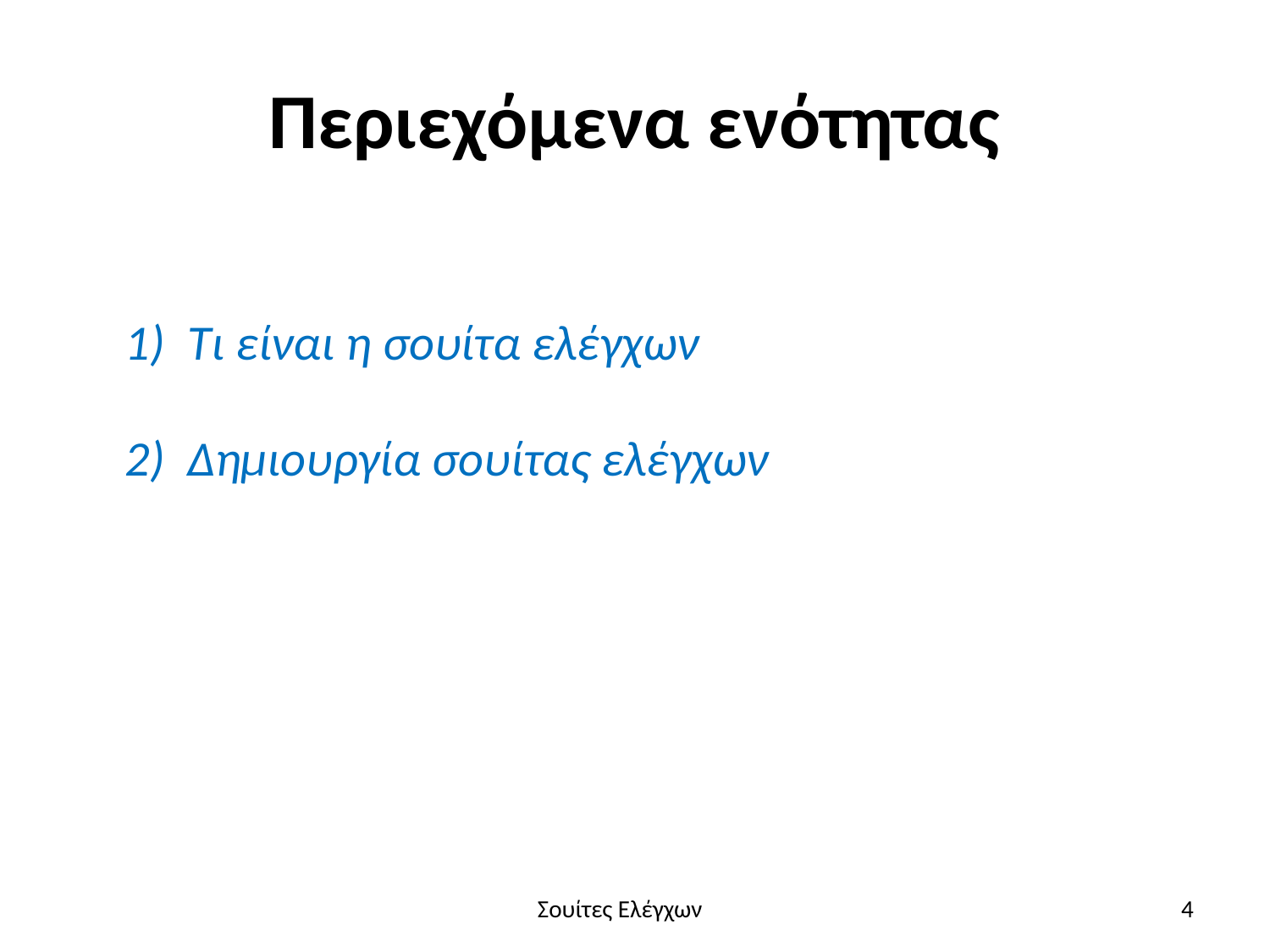

# Περιεχόμενα ενότητας
1)  Τι είναι η σουίτα ελέγχων
2)  Δημιουργία σουίτας ελέγχων
Σουίτες Ελέγχων
4